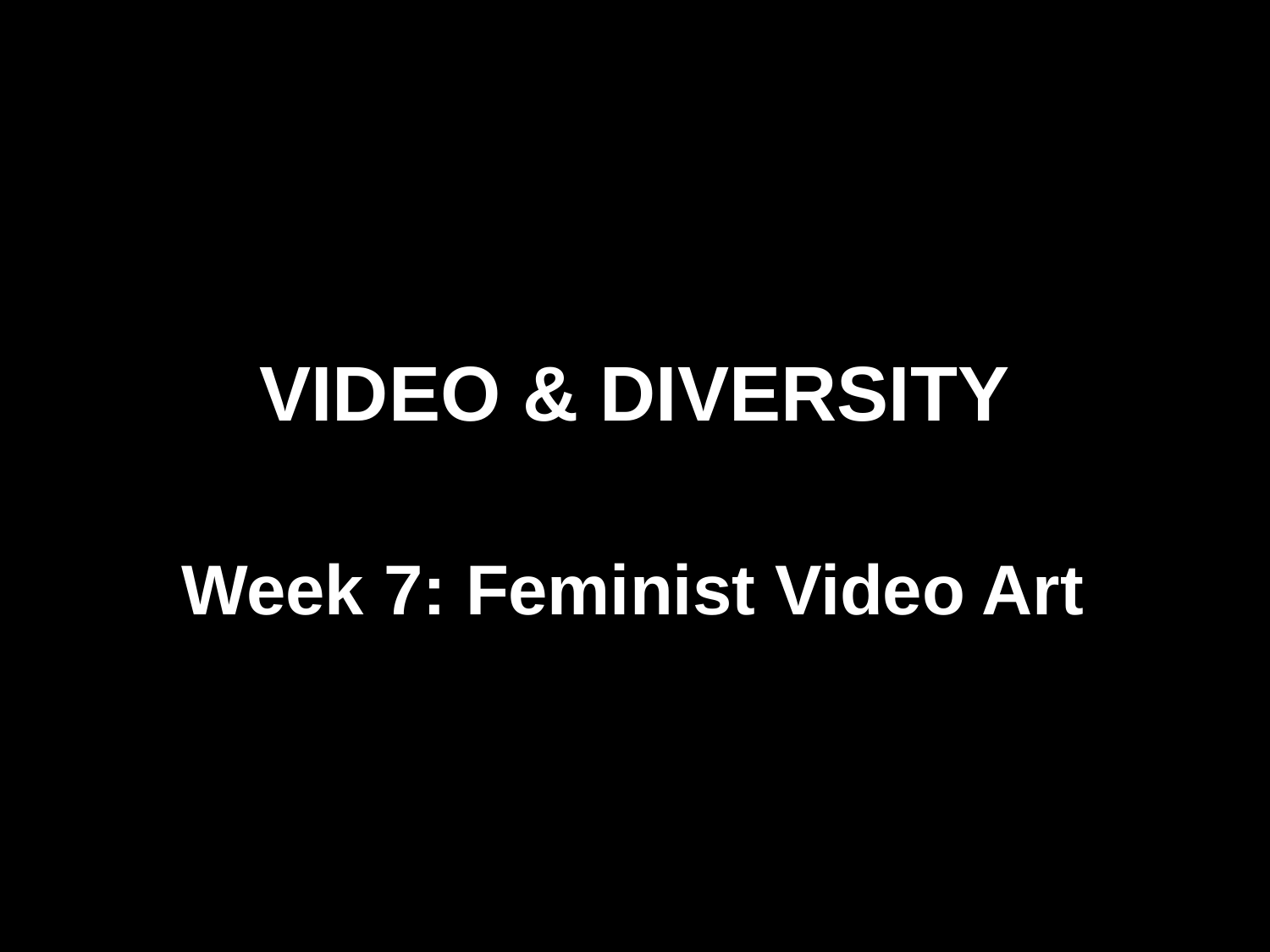

# VIDEO & DIVERSITY
Week 7: Feminist Video Art